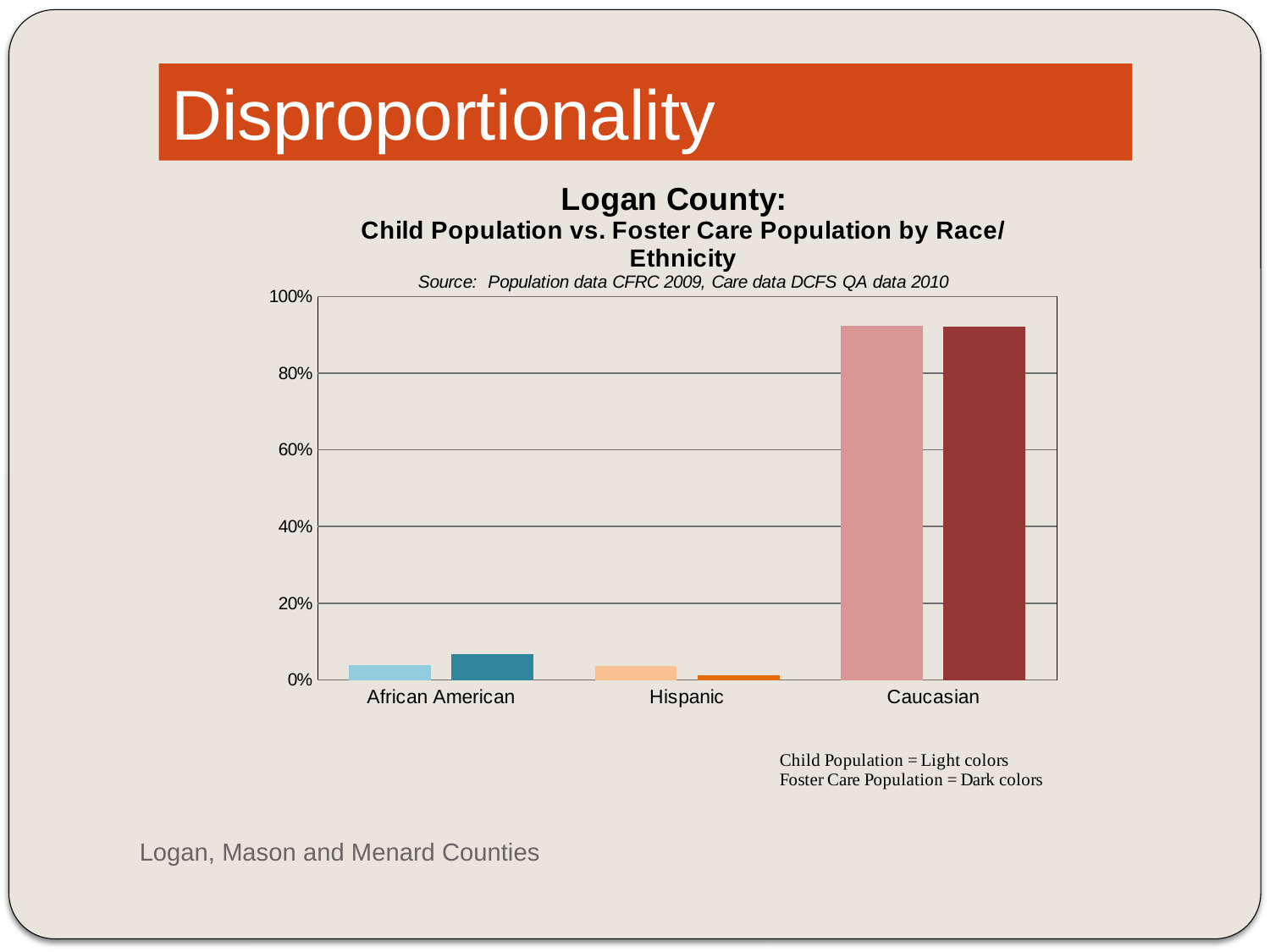

Disproportionality

### Chart

| Category | African American Hispanic Caucasian | African American Hispanic Caucasian |
|---|---|---|
| African American | 0.039197530864197534 | 0.06741573033707877 |
| Hispanic | 0.03611111111111115 | 0.011235955056179775 |
| Caucasian | 0.9246913580246922 | 0.9213483146067416 |
Logan, Mason and Menard Counties